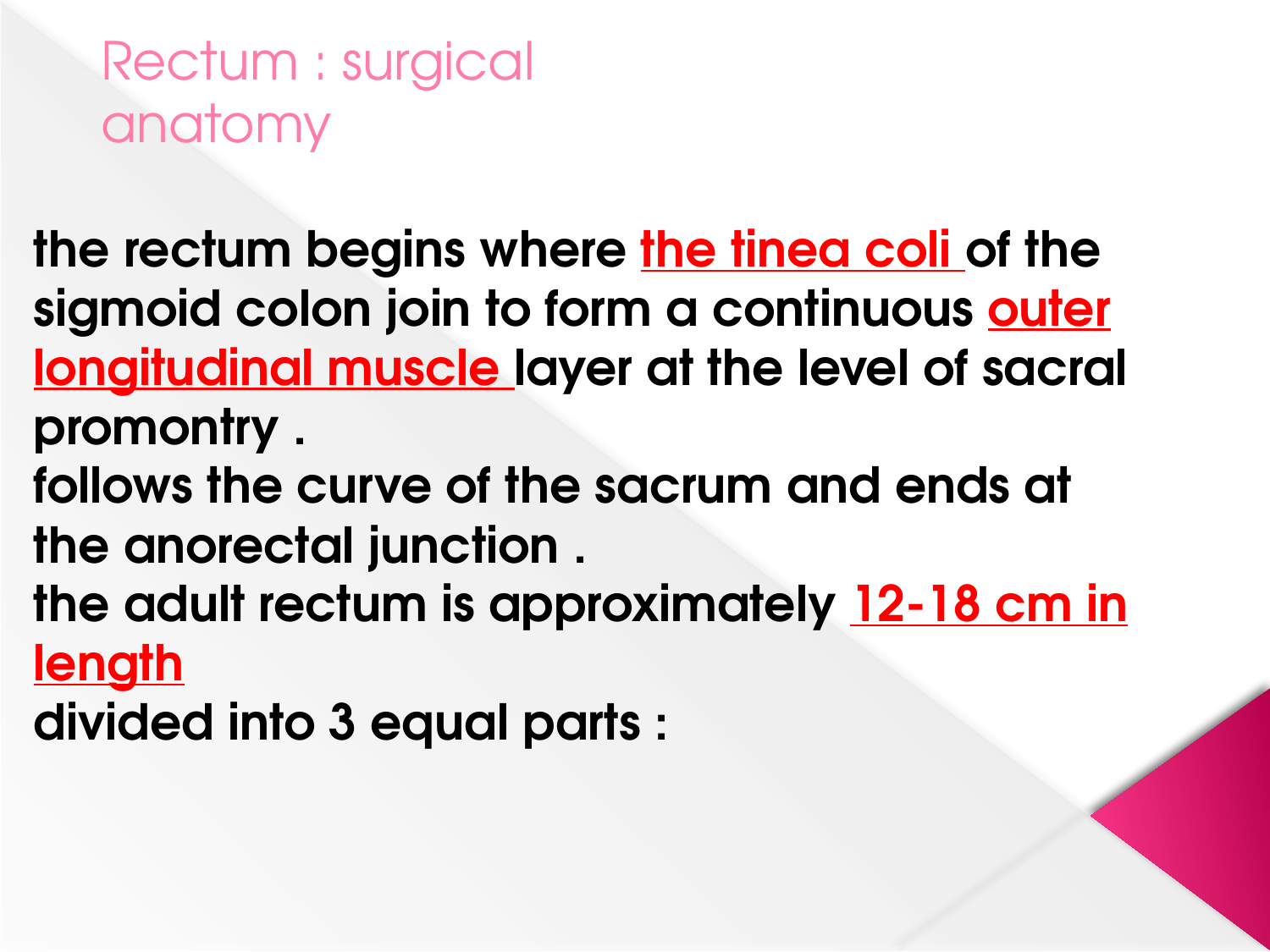

# Rectum : surgical anatomy
the rectum begins where the tinea coli of the sigmoid colon join to form a continuous outer longitudinal muscle layer at the level of sacral promontry .
follows the curve of the sacrum and ends at the anorectal junction .
the adult rectum is approximately 12-18 cm in length
divided into 3 equal parts :